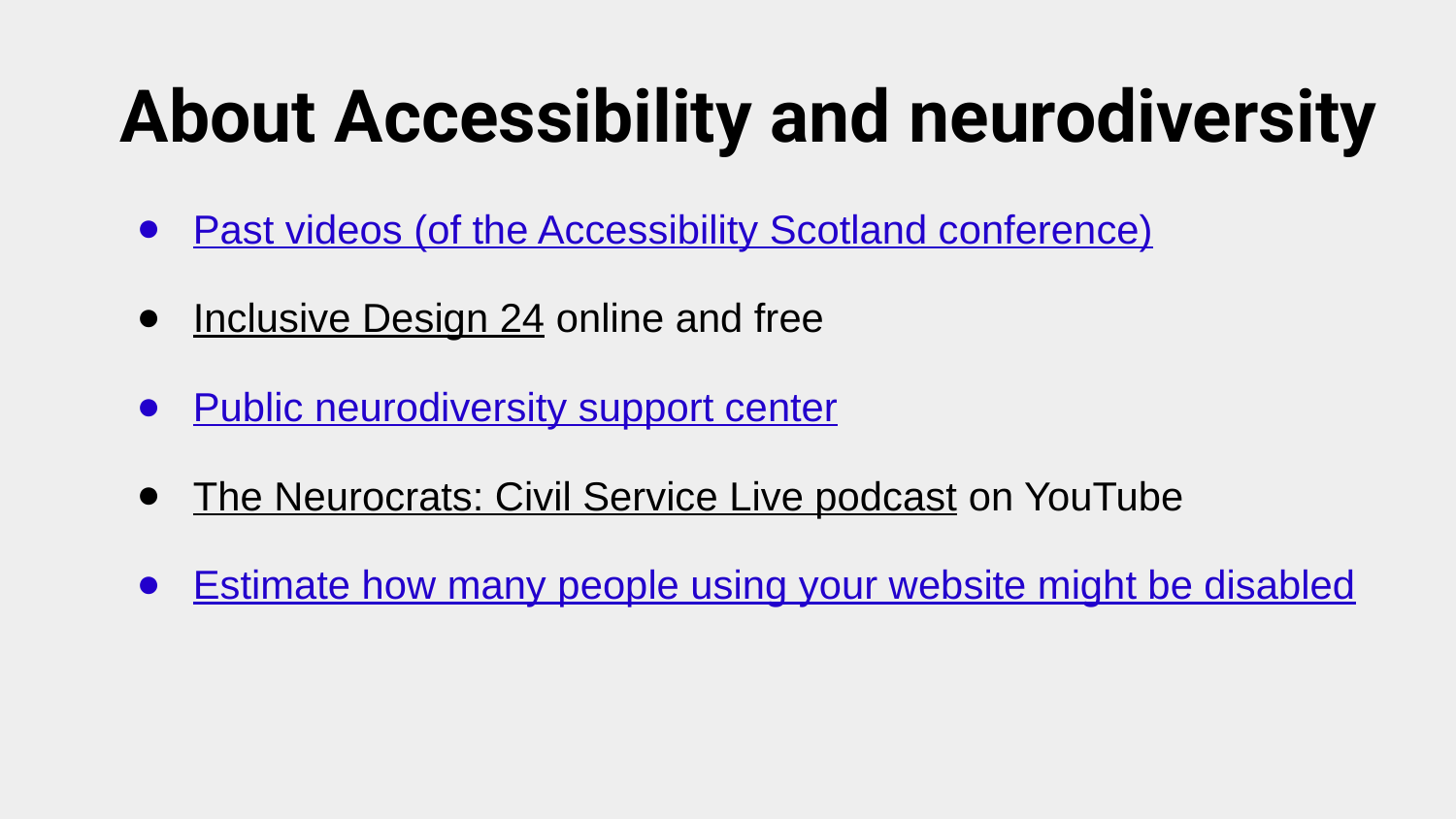

# About Accessibility and neurodiversity
Past videos (of the Accessibility Scotland conference)
Inclusive Design 24 online and free
Public neurodiversity support center
The Neurocrats: Civil Service Live podcast on YouTube
Estimate how many people using your website might be disabled